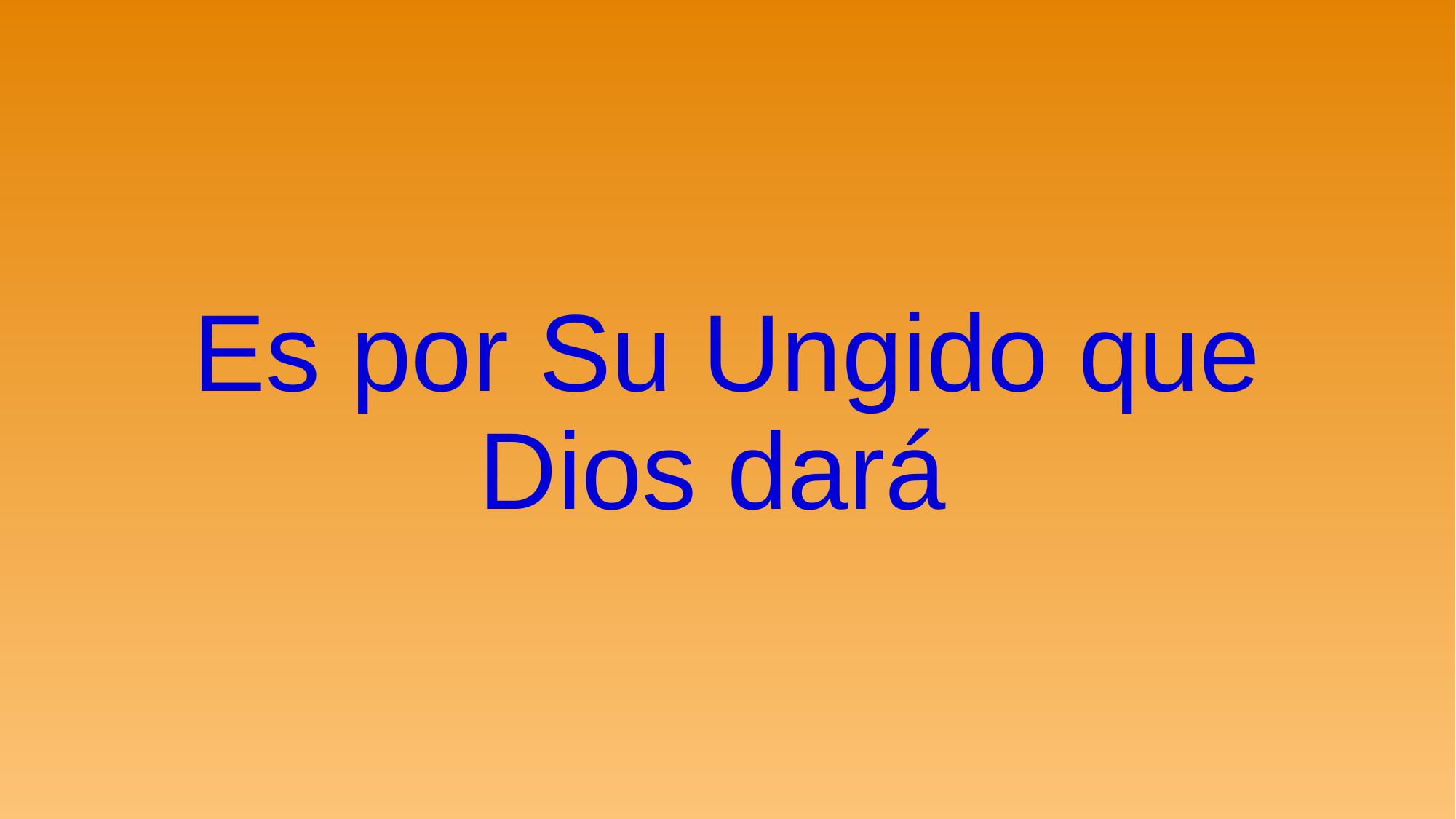

# Es por Su Ungido que Dios dará